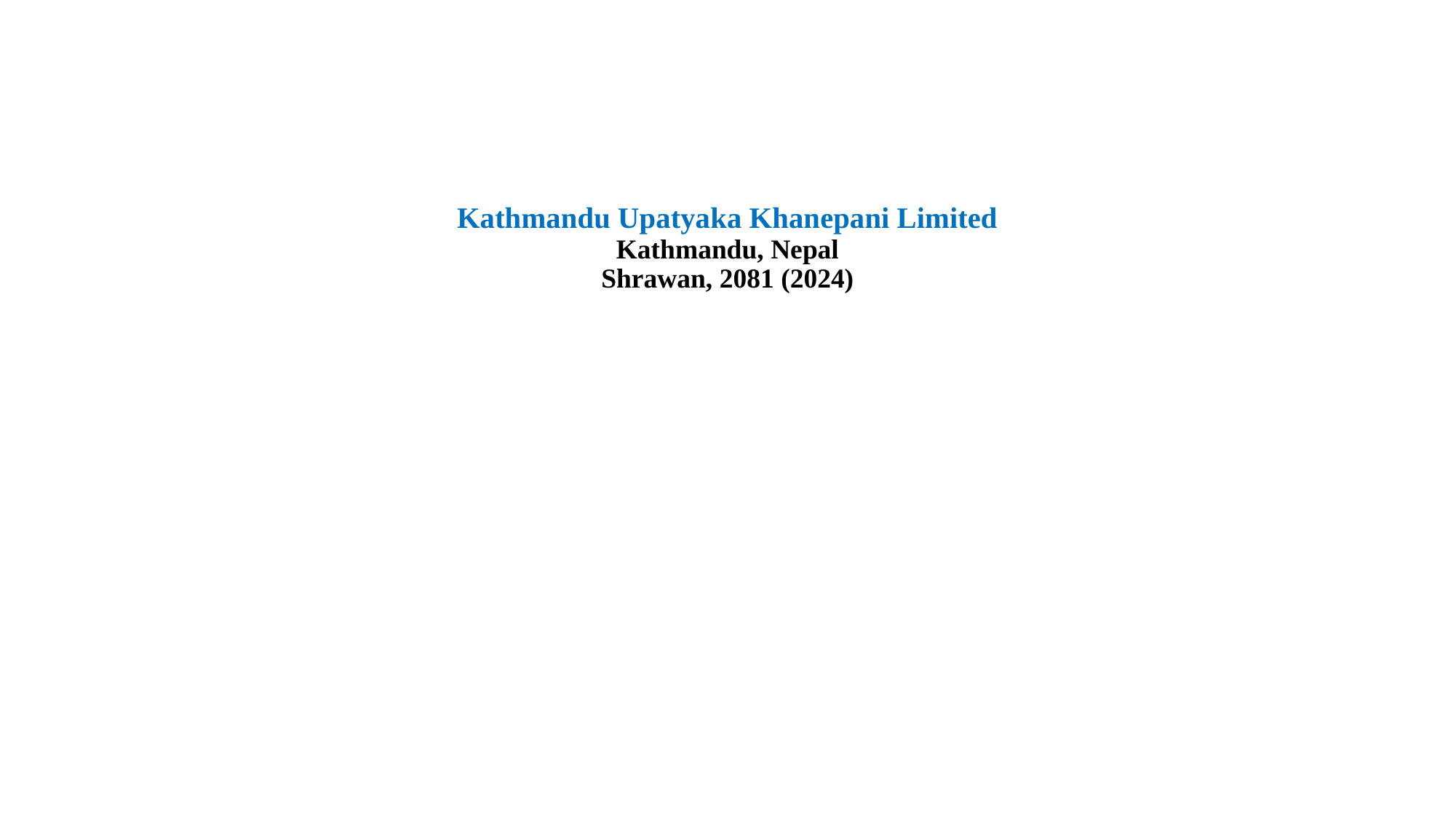

# Kathmandu Upatyaka Khanepani Limited Kathmandu, Nepal Shrawan, 2081 (2024)